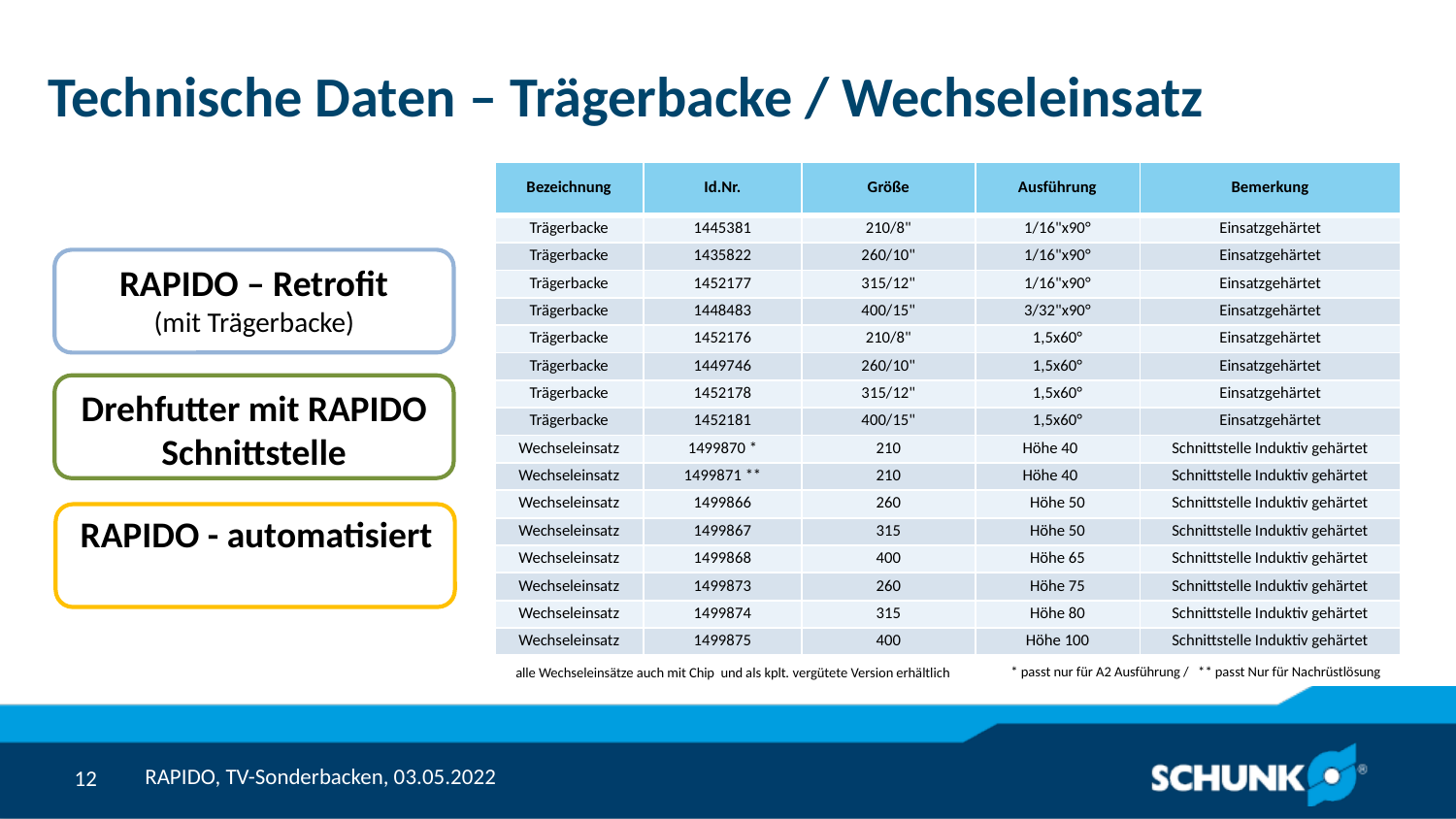

# Technische Daten – Trägerbacke / Wechseleinsatz
| Bezeichnung | Id.Nr. | Größe | Ausführung | Bemerkung |
| --- | --- | --- | --- | --- |
| Trägerbacke | 1445381 | 210/8" | 1/16"x90° | Einsatzgehärtet |
| Trägerbacke | 1435822 | 260/10" | 1/16"x90° | Einsatzgehärtet |
| Trägerbacke | 1452177 | 315/12" | 1/16"x90° | Einsatzgehärtet |
| Trägerbacke | 1448483 | 400/15" | 3/32"x90° | Einsatzgehärtet |
| Trägerbacke | 1452176 | 210/8" | 1,5x60° | Einsatzgehärtet |
| Trägerbacke | 1449746 | 260/10" | 1,5x60° | Einsatzgehärtet |
| Trägerbacke | 1452178 | 315/12" | 1,5x60° | Einsatzgehärtet |
| Trägerbacke | 1452181 | 400/15" | 1,5x60° | Einsatzgehärtet |
| Wechseleinsatz | 1499870 \* | 210 | Höhe 40 | Schnittstelle Induktiv gehärtet |
| Wechseleinsatz | 1499871 \*\* | 210 | Höhe 40 | Schnittstelle Induktiv gehärtet |
| Wechseleinsatz | 1499866 | 260 | Höhe 50 | Schnittstelle Induktiv gehärtet |
| Wechseleinsatz | 1499867 | 315 | Höhe 50 | Schnittstelle Induktiv gehärtet |
| Wechseleinsatz | 1499868 | 400 | Höhe 65 | Schnittstelle Induktiv gehärtet |
| Wechseleinsatz | 1499873 | 260 | Höhe 75 | Schnittstelle Induktiv gehärtet |
| Wechseleinsatz | 1499874 | 315 | Höhe 80 | Schnittstelle Induktiv gehärtet |
| Wechseleinsatz | 1499875 | 400 | Höhe 100 | Schnittstelle Induktiv gehärtet |

RAPIDO – Retrofit
(mit Trägerbacke)

Drehfutter mit RAPIDO Schnittstelle

RAPIDO - automatisiert
* passt nur für A2 Ausführung /   ** passt Nur für Nachrüstlösung
alle Wechseleinsätze auch mit Chip  und als kplt. vergütete Version erhältlich
RAPIDO, TV-Sonderbacken, 03.05.2022